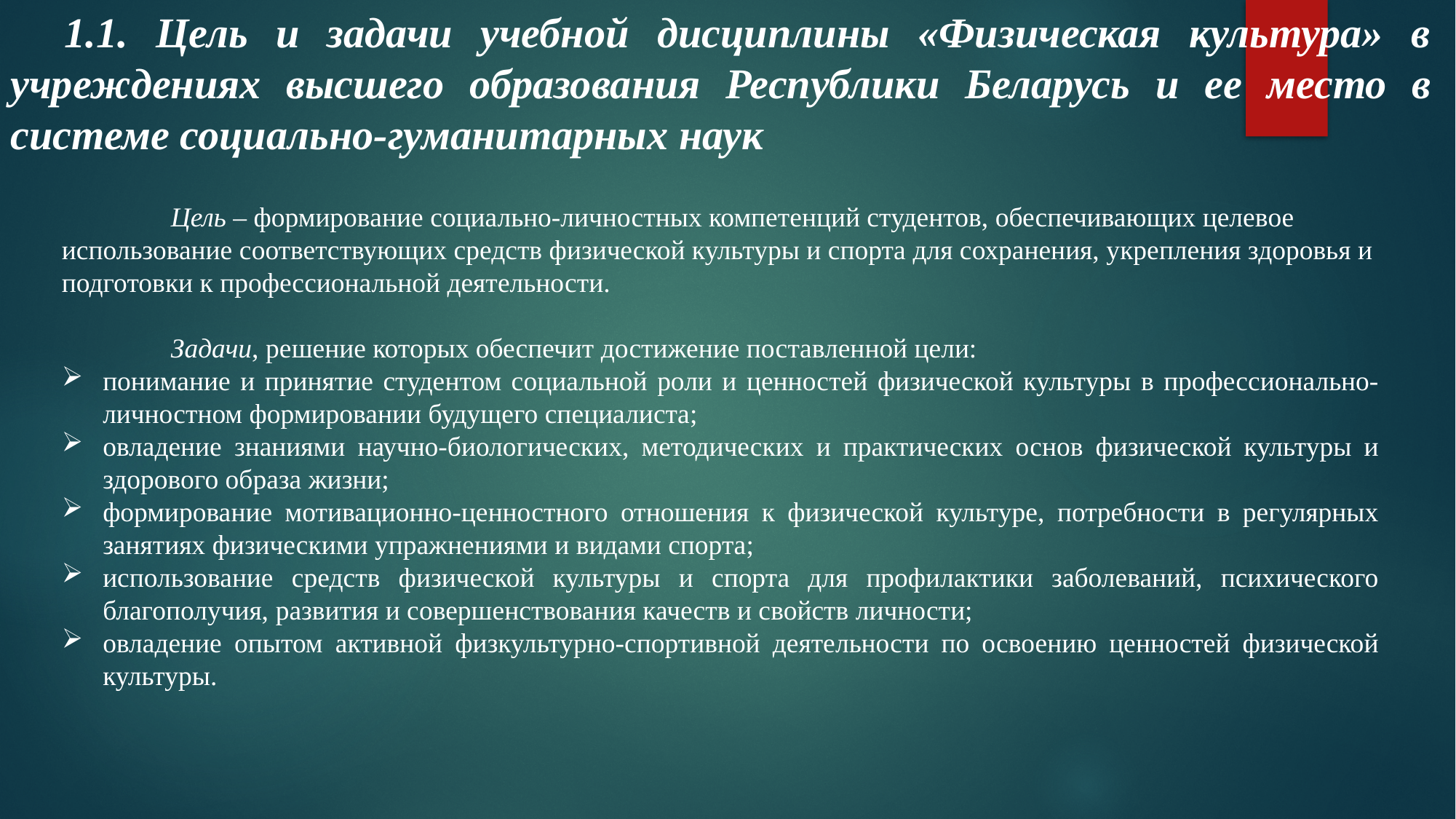

1.1. Цель и задачи учебной дисциплины «Физическая культура» в учреждениях высшего образования Республики Беларусь и ее место в системе социально-гуманитарных наук
	Цель – формирование социально-личностных компетенций студентов, обеспечивающих целевое использование соответствующих средств физической культуры и спорта для сохранения, укрепления здоровья и подготовки к профессиональной деятельности.

	Задачи, решение которых обеспечит достижение поставленной цели:
понимание и принятие студентом социальной роли и ценностей физической культуры в профессионально-личностном формировании будущего специалиста;
овладение знаниями научно-биологических, методических и практических основ физической культуры и здорового образа жизни;
формирование мотивационно-ценностного отношения к физической культуре, потребности в регулярных занятиях физическими упражнениями и видами спорта;
использование средств физической культуры и спорта для профилактики заболеваний, психического благополучия, развития и совершенствования качеств и свойств личности;
овладение опытом активной физкультурно-спортивной деятельности по освоению ценностей физической культуры.